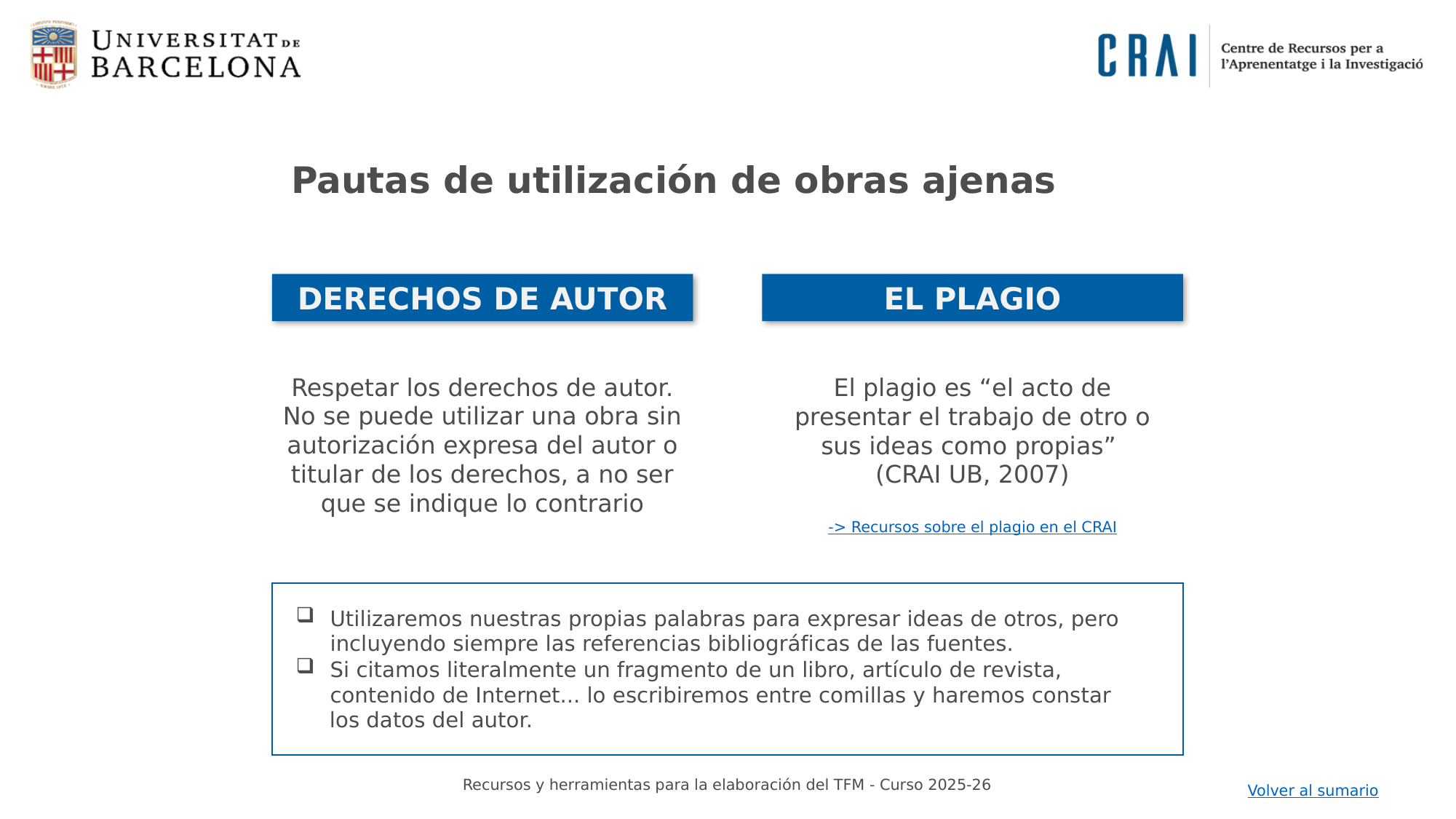

Pautas de utilización de obras ajenas
DERECHOS DE AUTOR
EL PLAGIO
Respetar los derechos de autor. No se puede utilizar una obra sin autorización expresa del autor o titular de los derechos, a no ser que se indique lo contrario
El plagio es “el acto de presentar el trabajo de otro o sus ideas como propias”
(CRAI UB, 2007)

-> Recursos sobre el plagio en el CRAI

Utilizaremos nuestras propias palabras para expresar ideas de otros, pero incluyendo siempre las referencias bibliográficas de las fuentes.
Si citamos literalmente un fragmento de un libro, artículo de revista, contenido de Internet... lo escribiremos entre comillas y haremos constar
     los datos del autor.